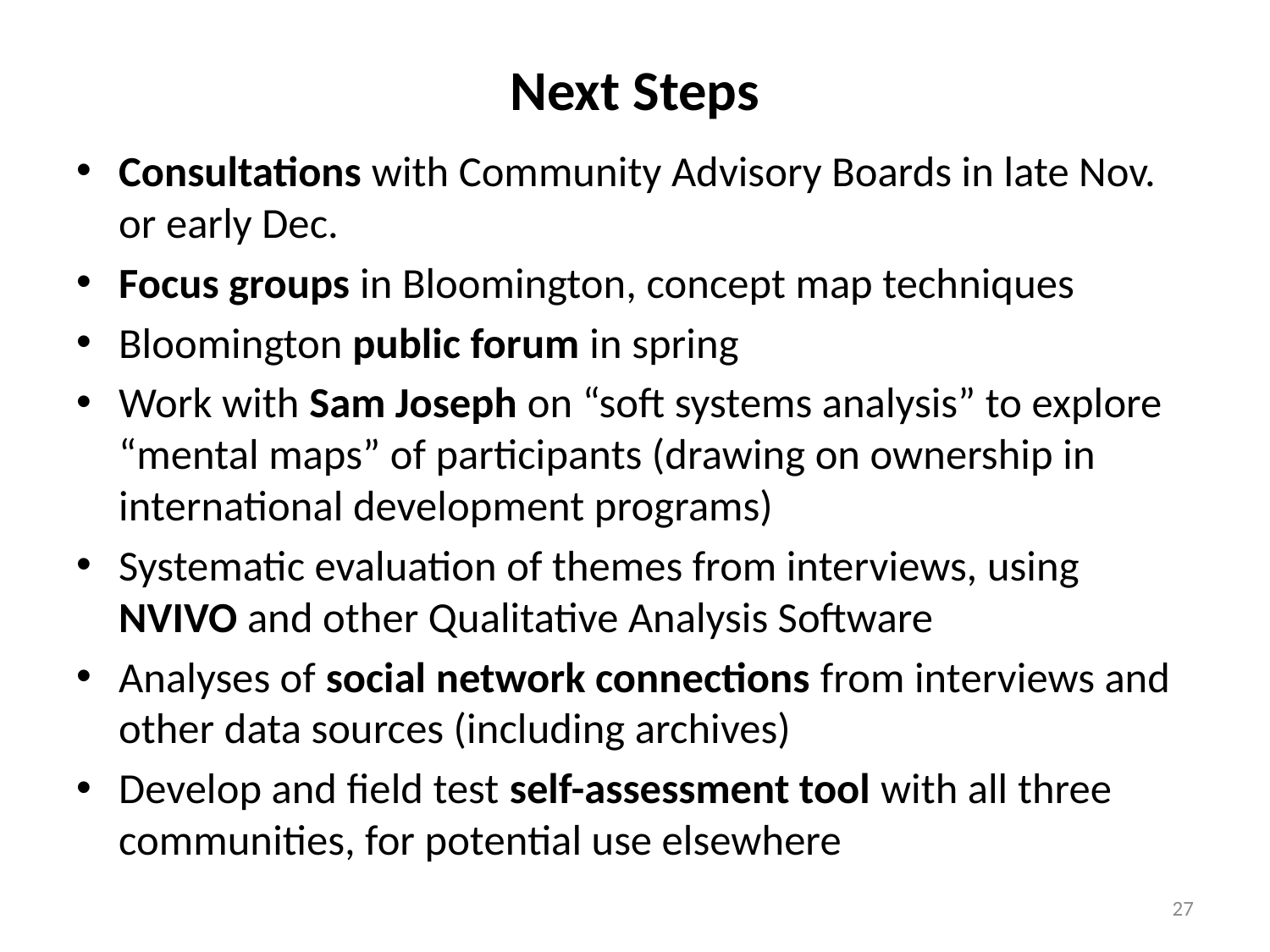

# Next Steps
Consultations with Community Advisory Boards in late Nov. or early Dec.
Focus groups in Bloomington, concept map techniques
Bloomington public forum in spring
Work with Sam Joseph on “soft systems analysis” to explore “mental maps” of participants (drawing on ownership in international development programs)
Systematic evaluation of themes from interviews, using NVIVO and other Qualitative Analysis Software
Analyses of social network connections from interviews and other data sources (including archives)
Develop and field test self-assessment tool with all three communities, for potential use elsewhere
27